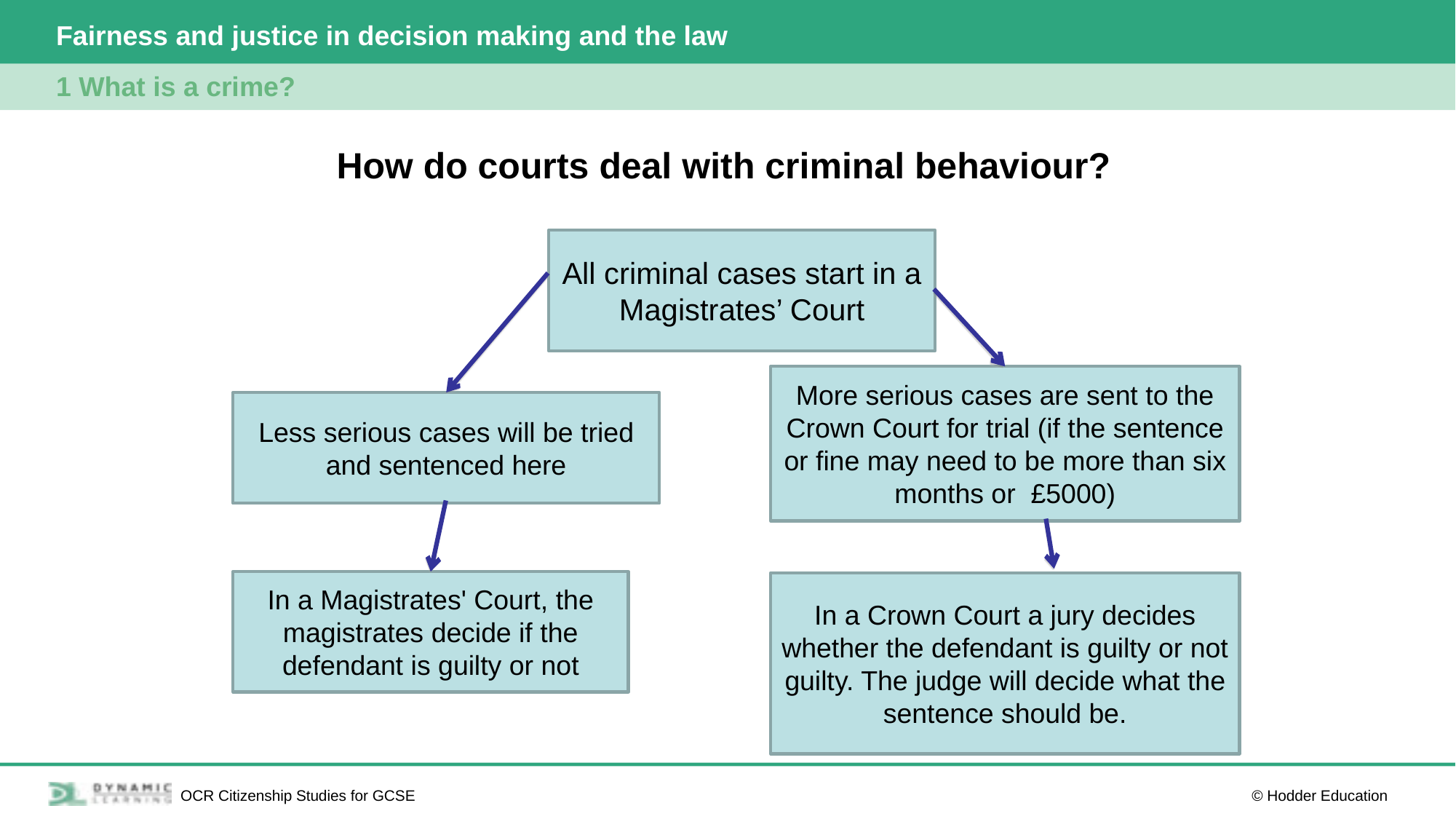

How do courts deal with criminal behaviour?
All criminal cases start in a Magistrates’ Court
More serious cases are sent to the Crown Court for trial (if the sentence or fine may need to be more than six months or  £5000)
Less serious cases will be tried and sentenced here
In a Magistrates' Court, the magistrates decide if the defendant is guilty or not
In a Crown Court a jury decides whether the defendant is guilty or not guilty. The judge will decide what the sentence should be.